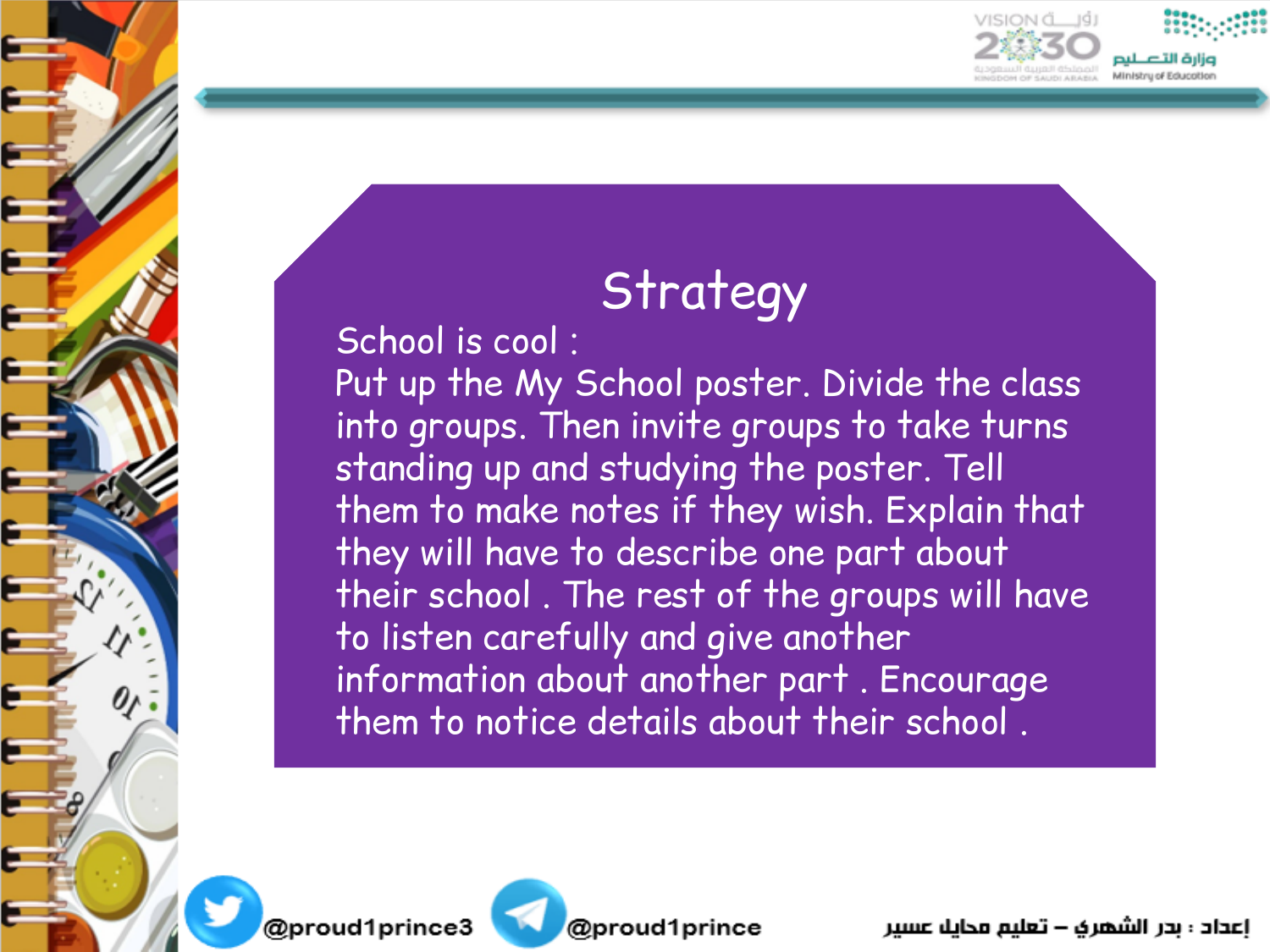

Strategy
School is cool :
Put up the My School poster. Divide the class into groups. Then invite groups to take turns standing up and studying the poster. Tell them to make notes if they wish. Explain that they will have to describe one part about their school . The rest of the groups will have to listen carefully and give another information about another part . Encourage them to notice details about their school .